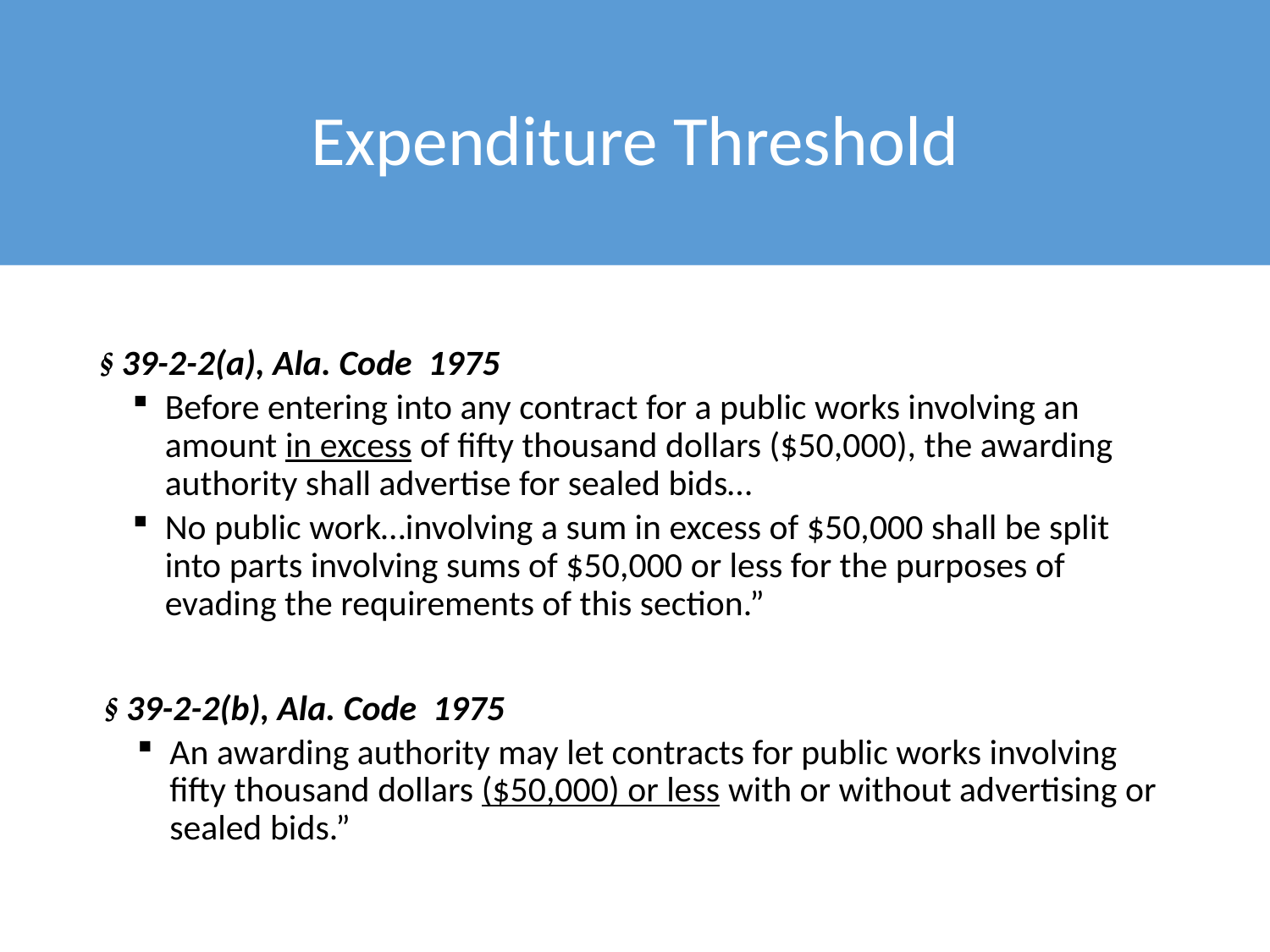

# Expenditure Threshold
§ 39-2-2(a), Ala. Code  1975
Before entering into any contract for a public works involving an amount in excess of fifty thousand dollars ($50,000), the awarding authority shall advertise for sealed bids…
No public work…involving a sum in excess of $50,000 shall be split into parts involving sums of $50,000 or less for the purposes of evading the requirements of this section.”

§ 39-2-2(b), Ala. Code  1975
An awarding authority may let contracts for public works involving fifty thousand dollars ($50,000) or less with or without advertising or sealed bids.”